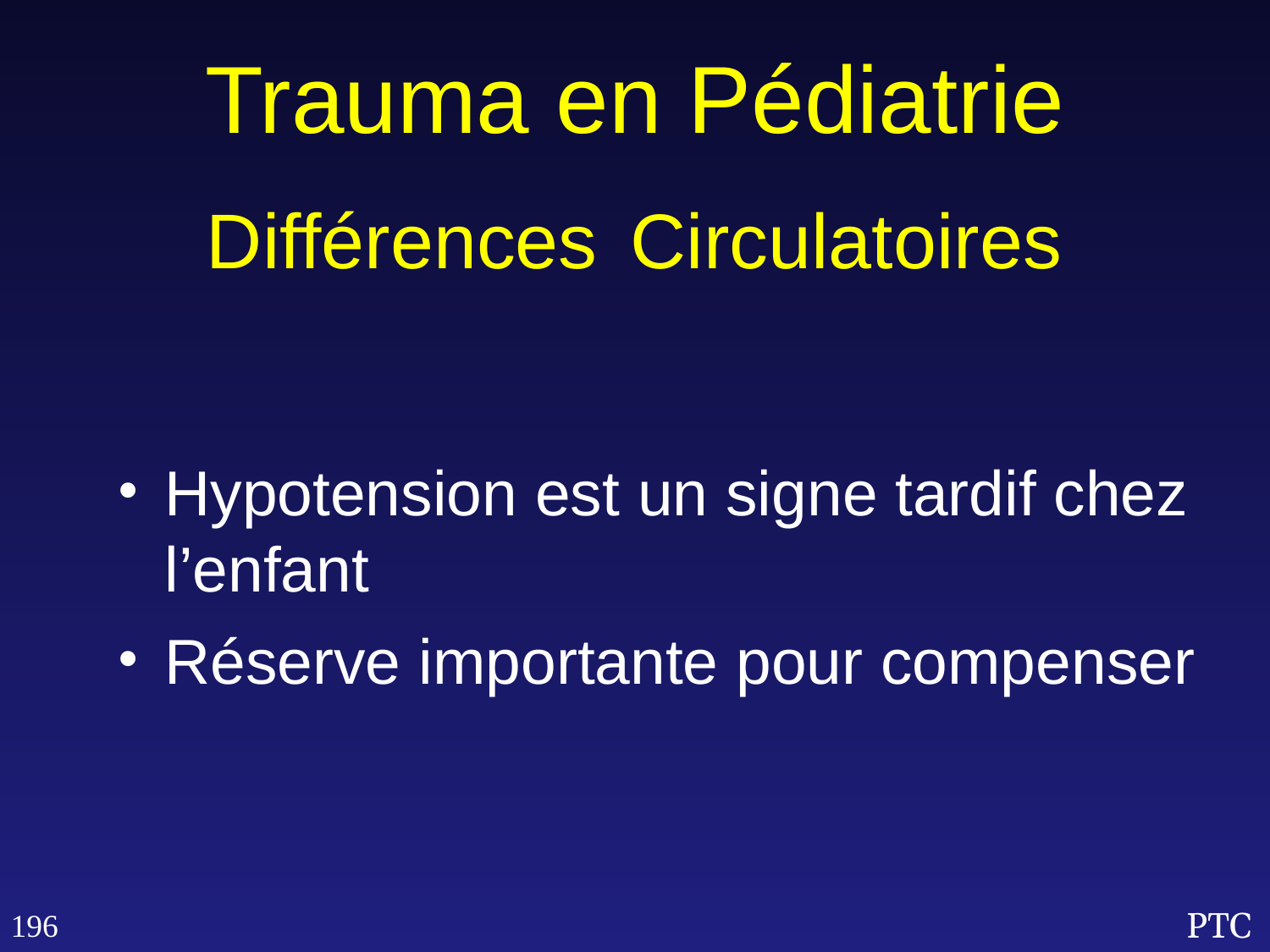

Trauma en Pédiatrie
Différences Circulatoires
Hypotension est un signe tardif chez l’enfant
Réserve importante pour compenser
196